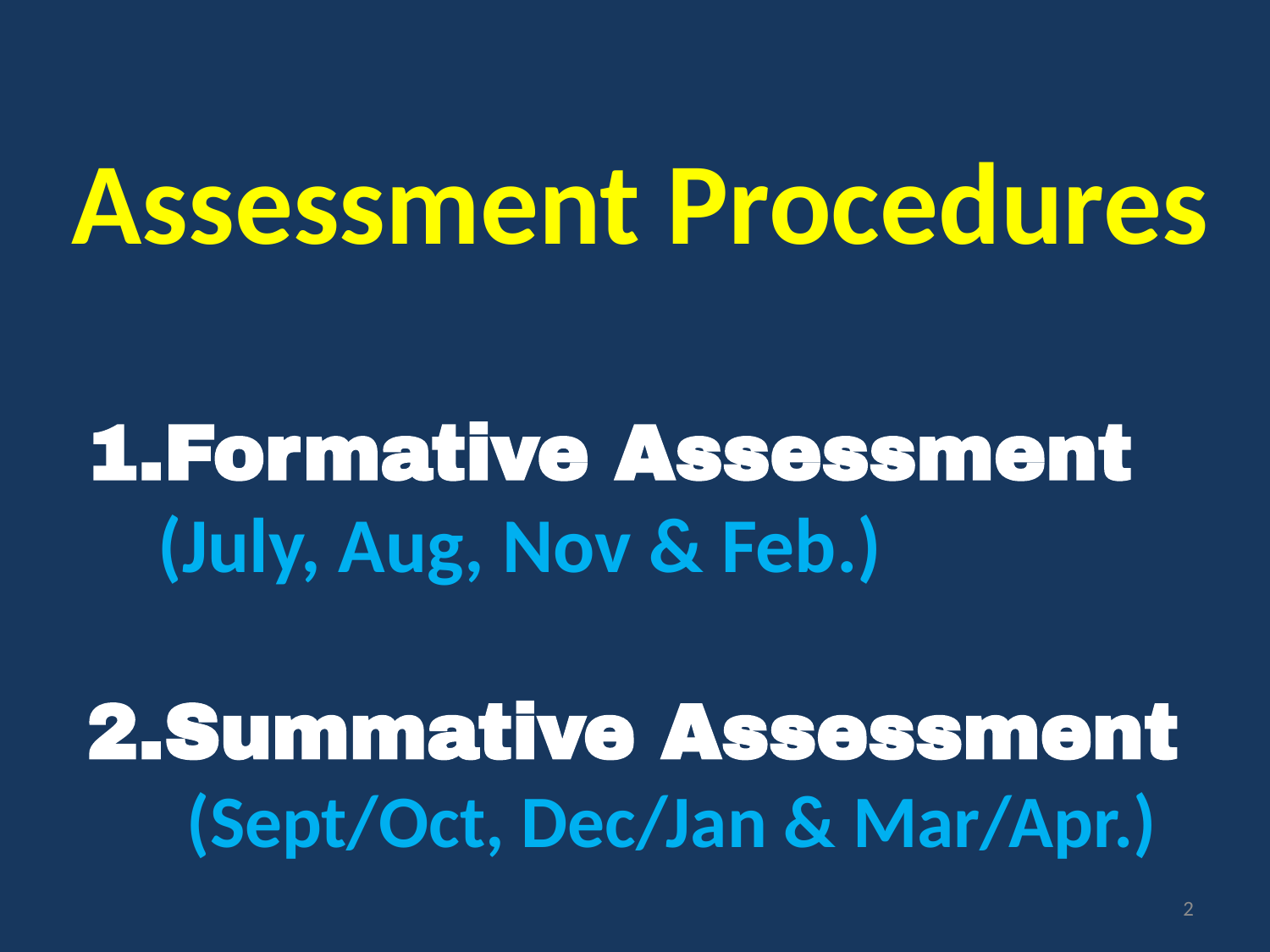

# Assessment Procedures
Formative Assessment
(July, Aug, Nov & Feb.)

Summative Assessment
      (Sept/Oct, Dec/Jan & Mar/Apr.)
2